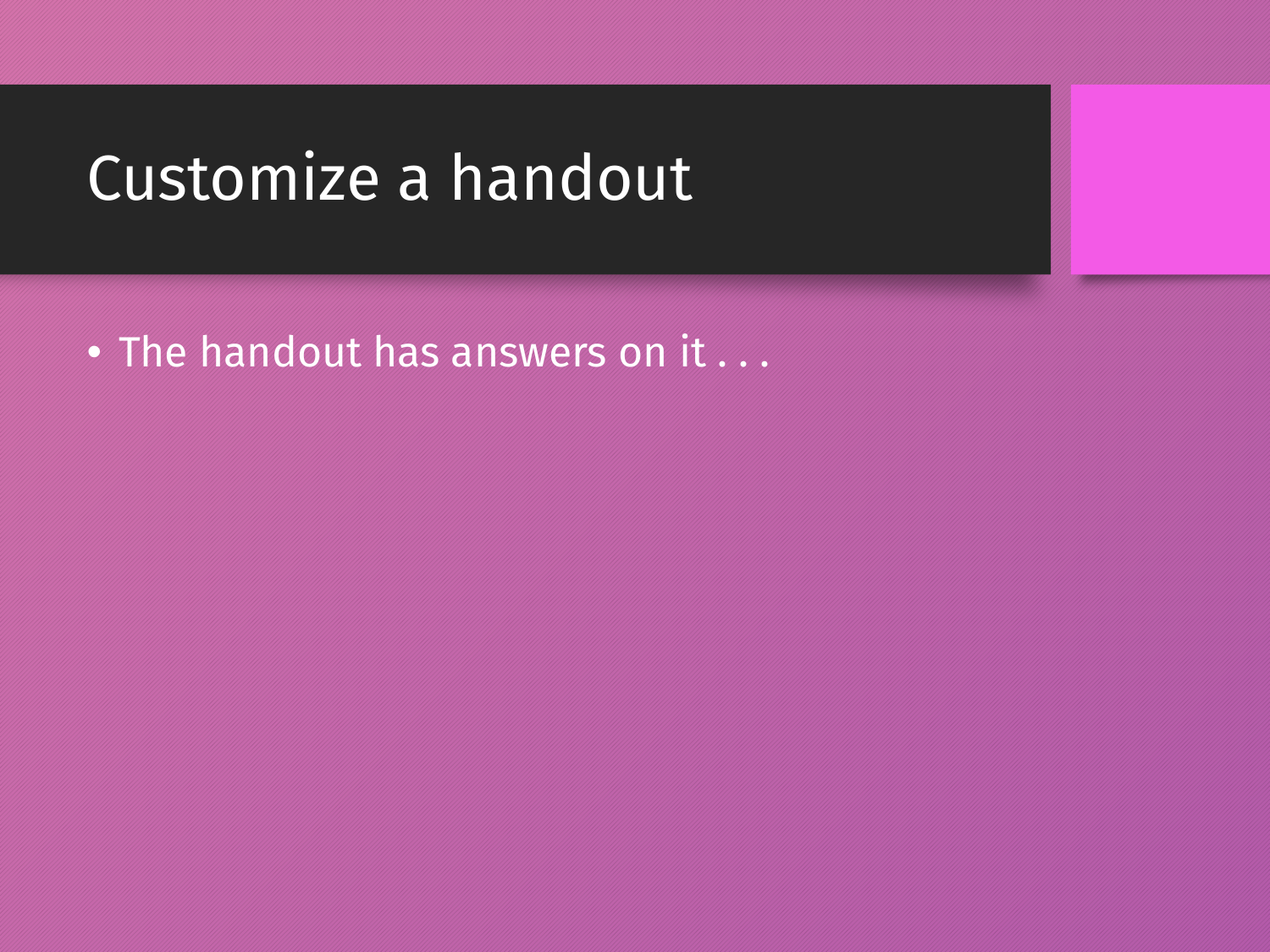

# Customize a handout
The handout has answers on it . . .